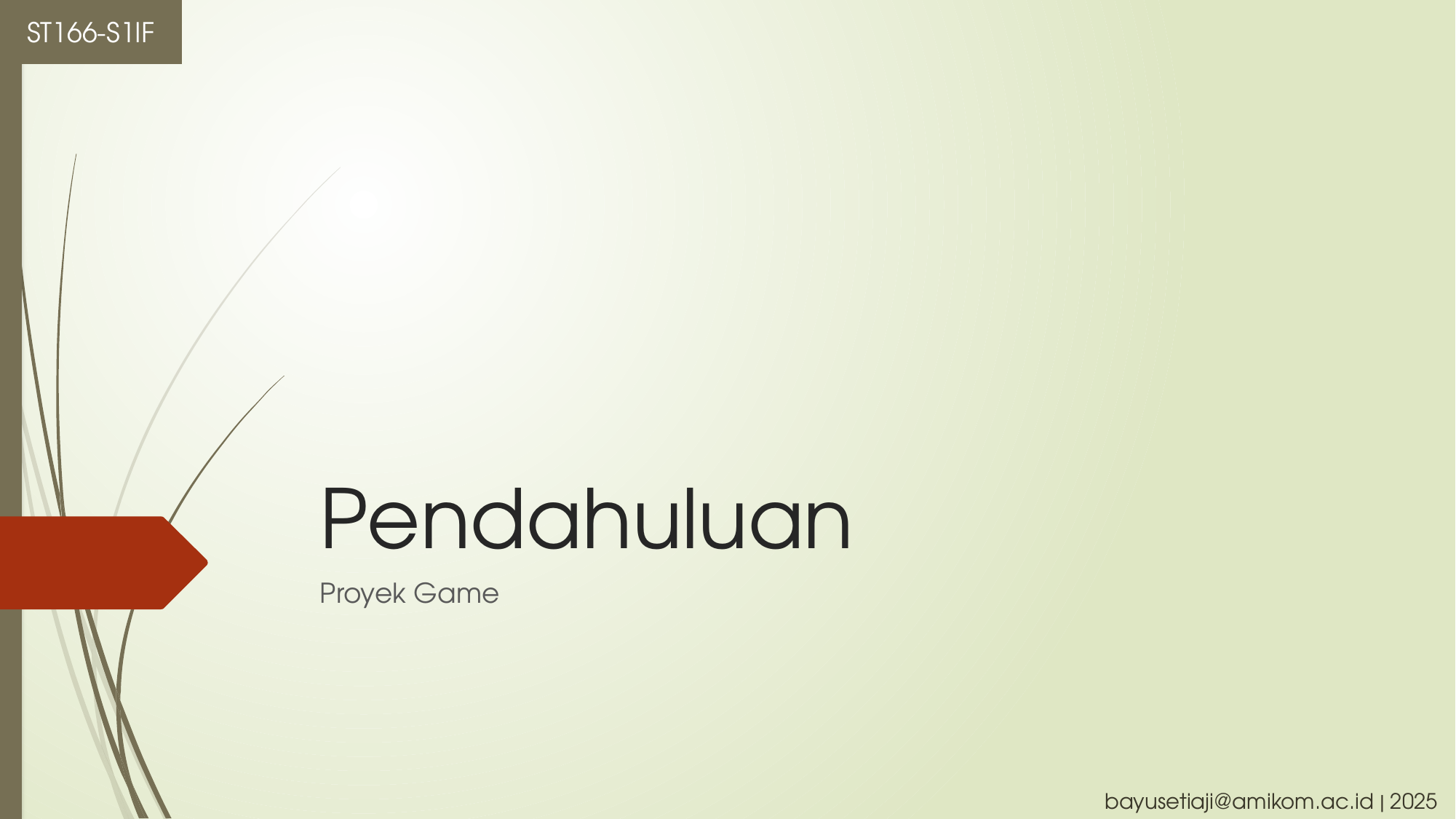

ST166-S1IF
# Pendahuluan
Proyek Game
bayusetiaji@amikom.ac.id | 2025